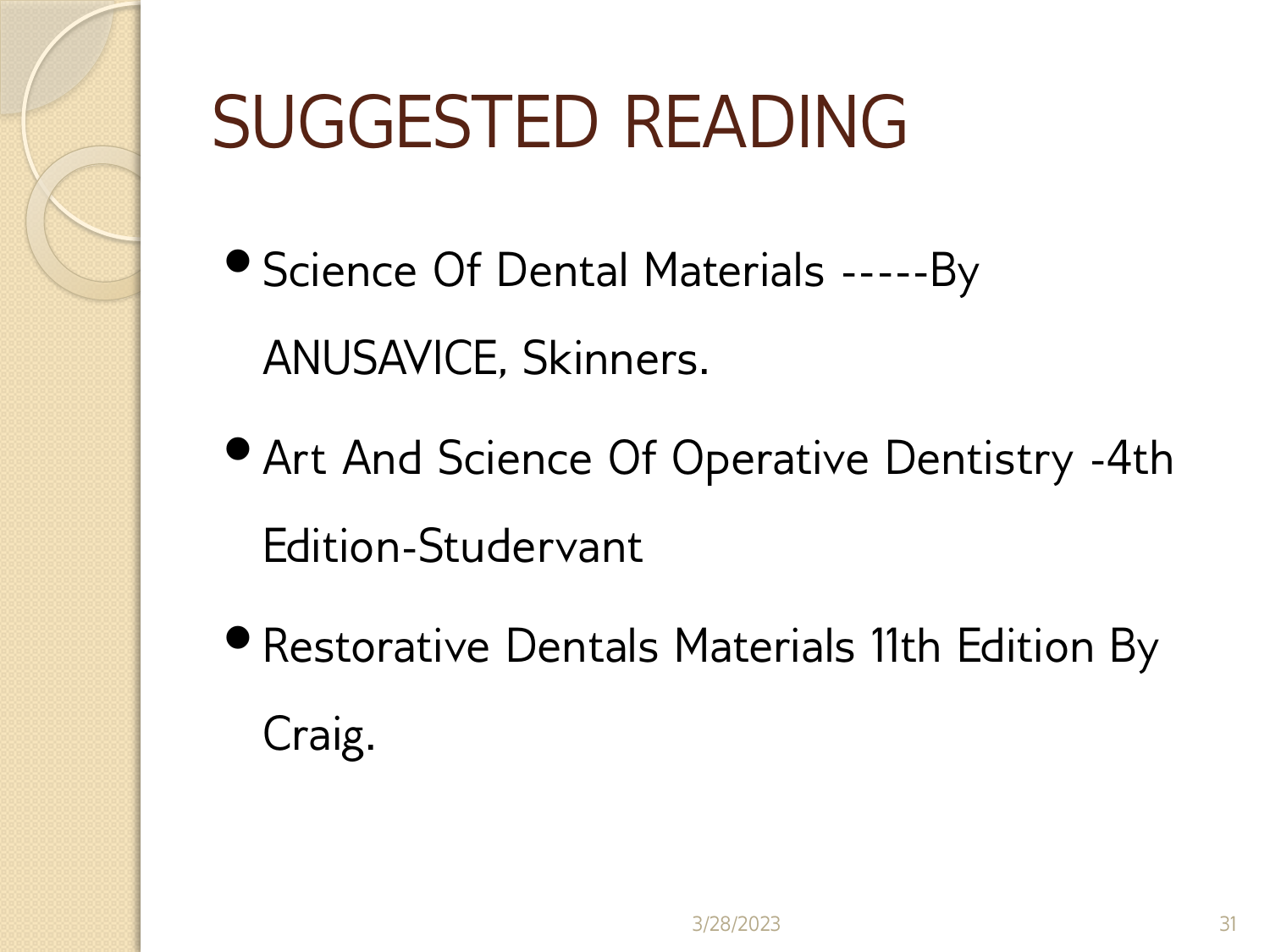

# SUGGESTED READING
Science Of Dental Materials -----By ANUSAVICE, Skinners.
Art And Science Of Operative Dentistry -4th Edition-Studervant
Restorative Dentals Materials 11th Edition By Craig.

3/28/2023
31